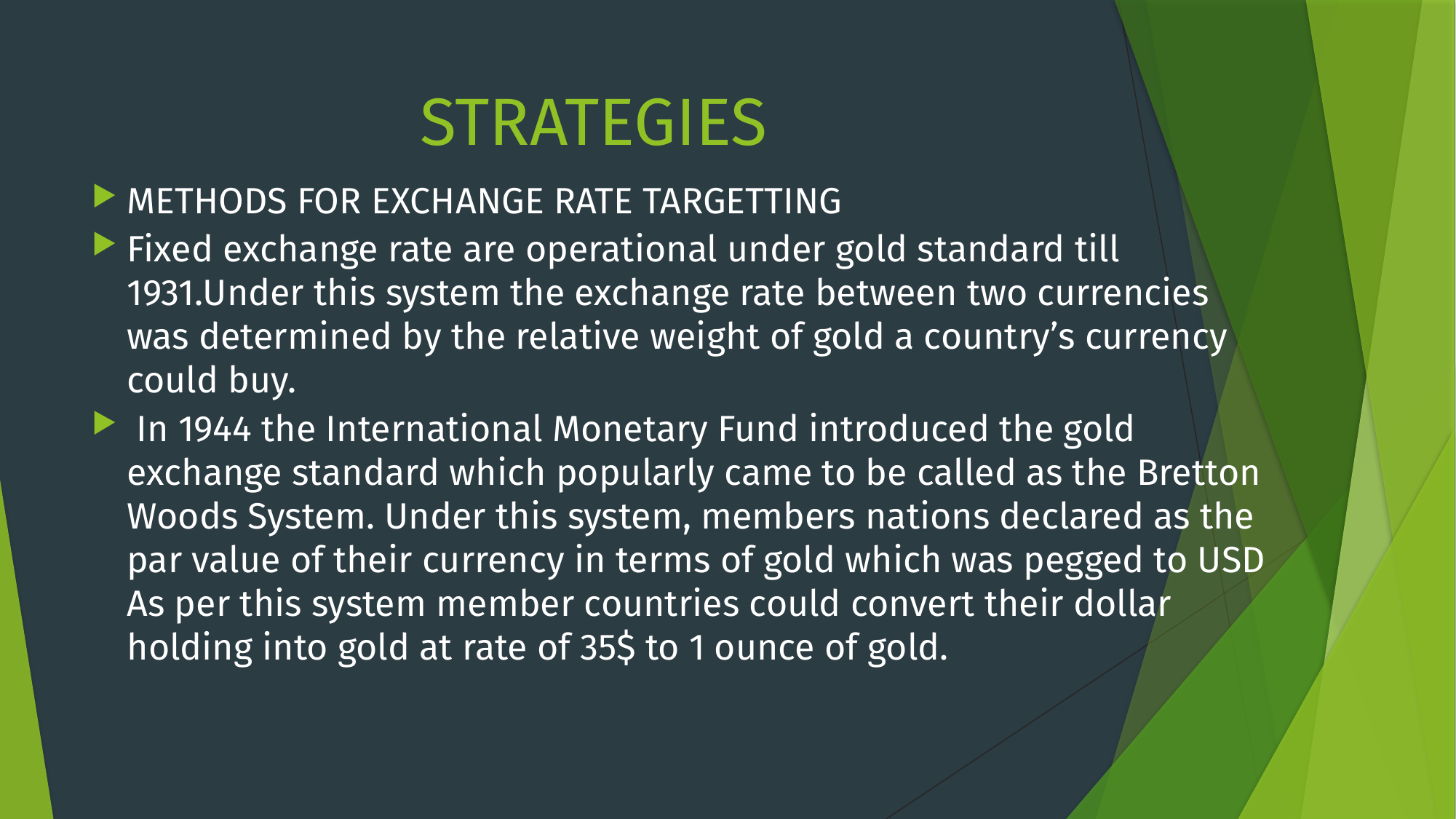

# STRATEGIES
METHODS FOR EXCHANGE RATE TARGETTING
Fixed exchange rate are operational under gold standard till 1931.Under this system the exchange rate between two currencies was determined by the relative weight of gold a country’s currency could buy.
 In 1944 the International Monetary Fund introduced the gold exchange standard which popularly came to be called as the Bretton Woods System. Under this system, members nations declared as the par value of their currency in terms of gold which was pegged to USD As per this system member countries could convert their dollar holding into gold at rate of 35$ to 1 ounce of gold.